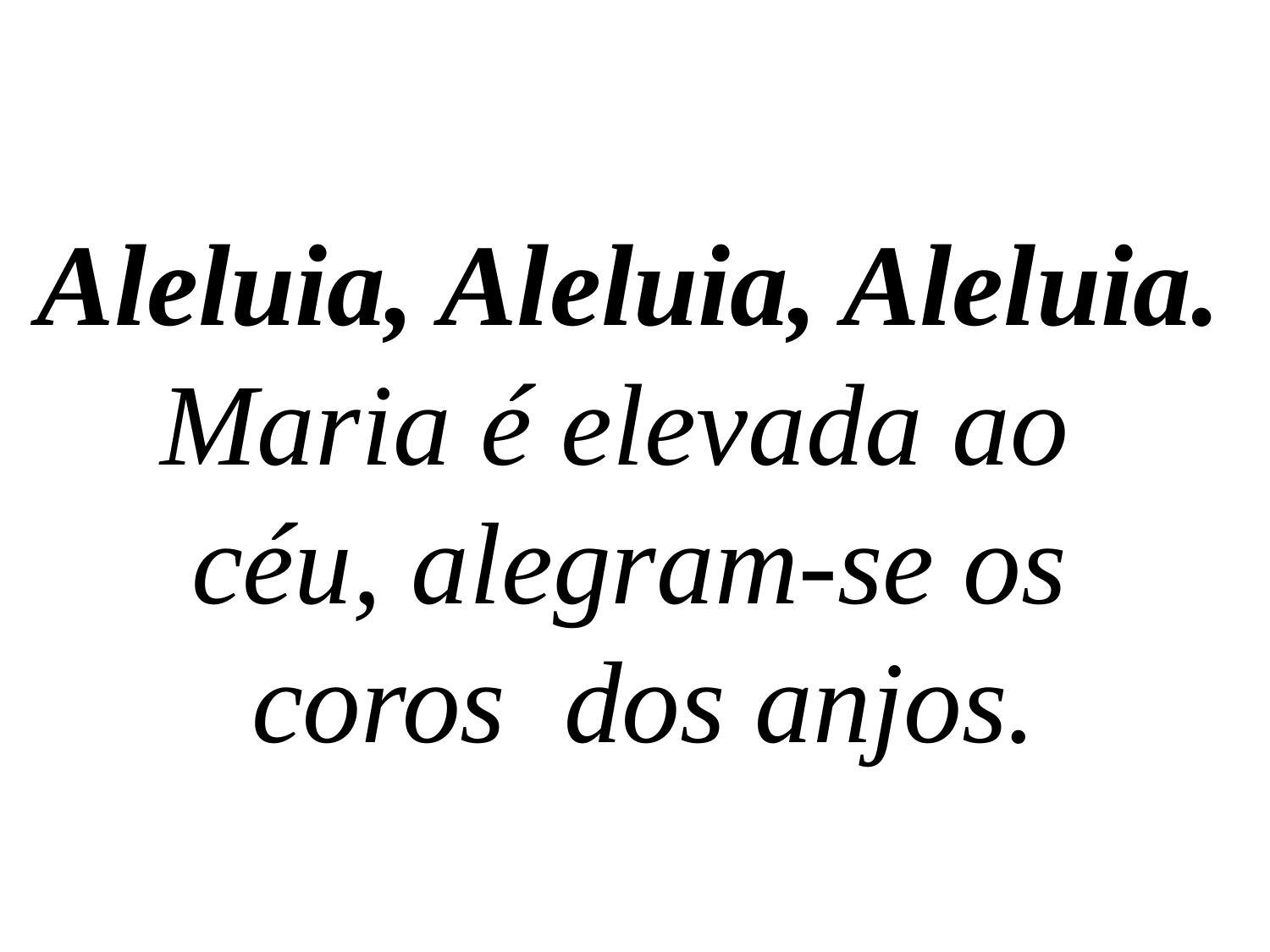

Aleluia, Aleluia, Aleluia.
Maria é elevada ao
céu, alegram-se os
 coros  dos anjos.